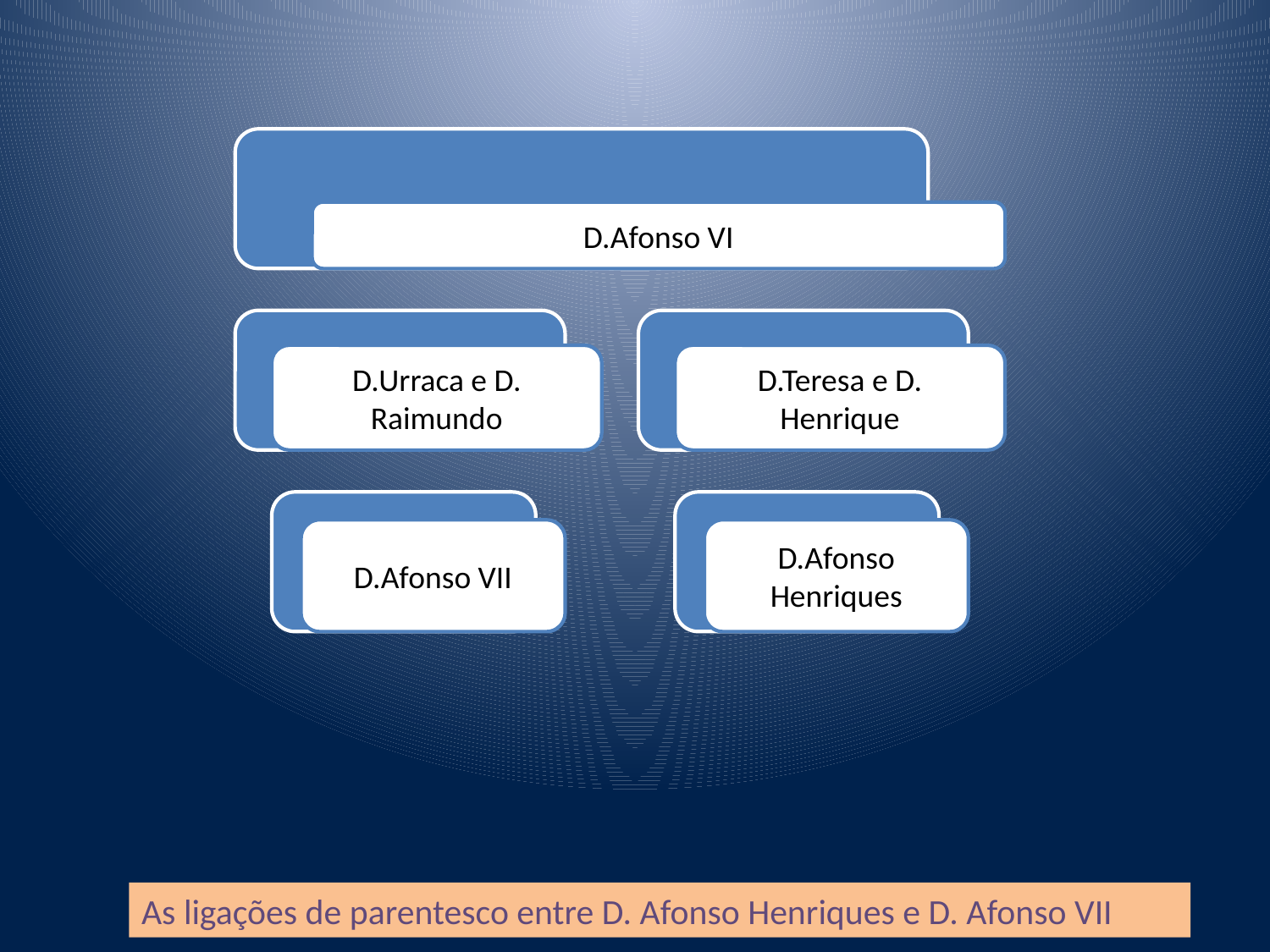

D.Afonso VI
D.Urraca e D. Raimundo
D.Afonso VII
D.Teresa e D. Henrique
D.Afonso Henriques
As ligações de parentesco entre D. Afonso Henriques e D. Afonso VII